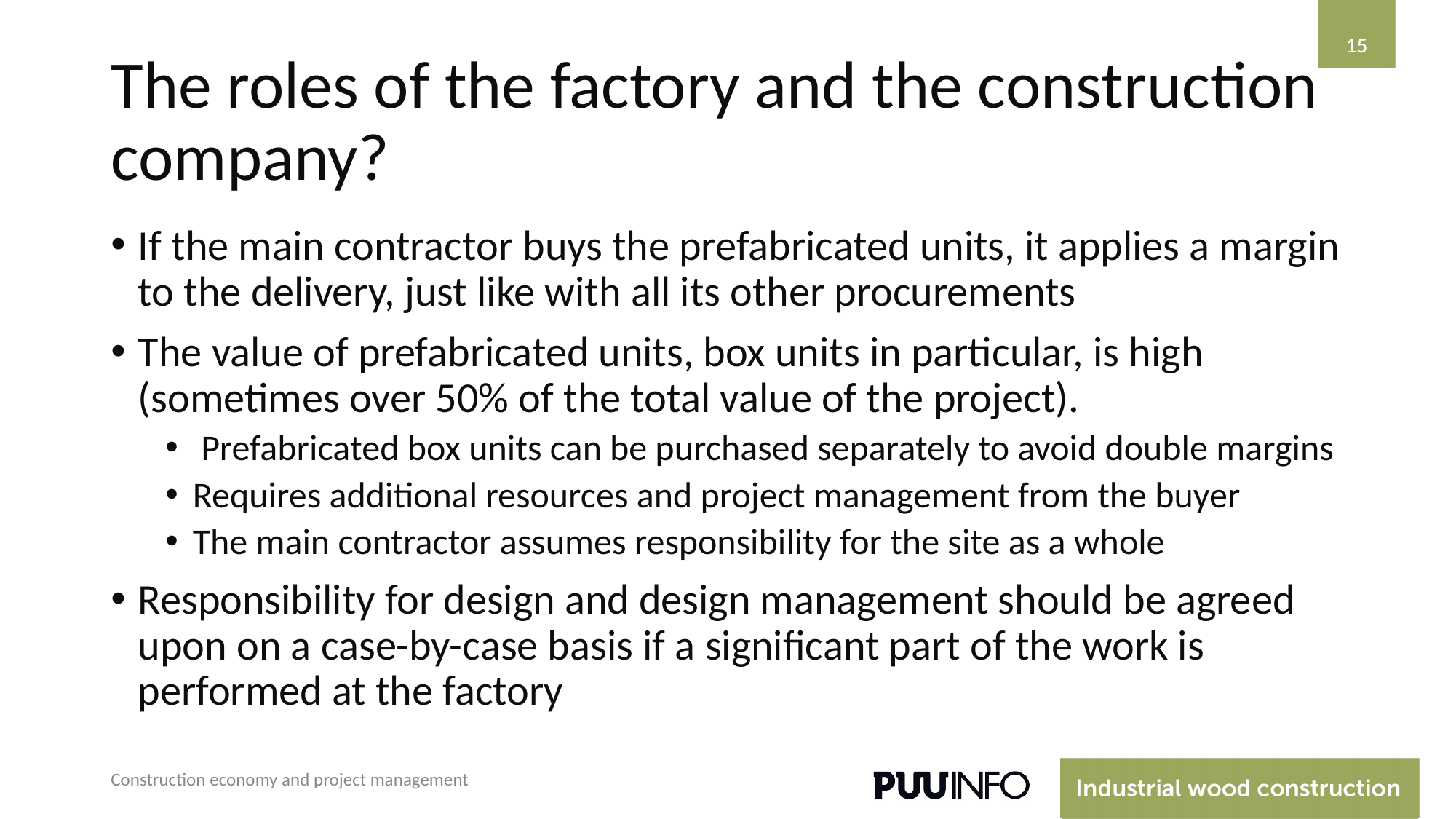

15
15
# The roles of the factory and the construction company?
If the main contractor buys the prefabricated units, it applies a margin to the delivery, just like with all its other procurements
The value of prefabricated units, box units in particular, is high (sometimes over 50% of the total value of the project).
 Prefabricated box units can be purchased separately to avoid double margins
Requires additional resources and project management from the buyer
The main contractor assumes responsibility for the site as a whole
Responsibility for design and design management should be agreed upon on a case-by-case basis if a significant part of the work is performed at the factory
Construction economy and project management